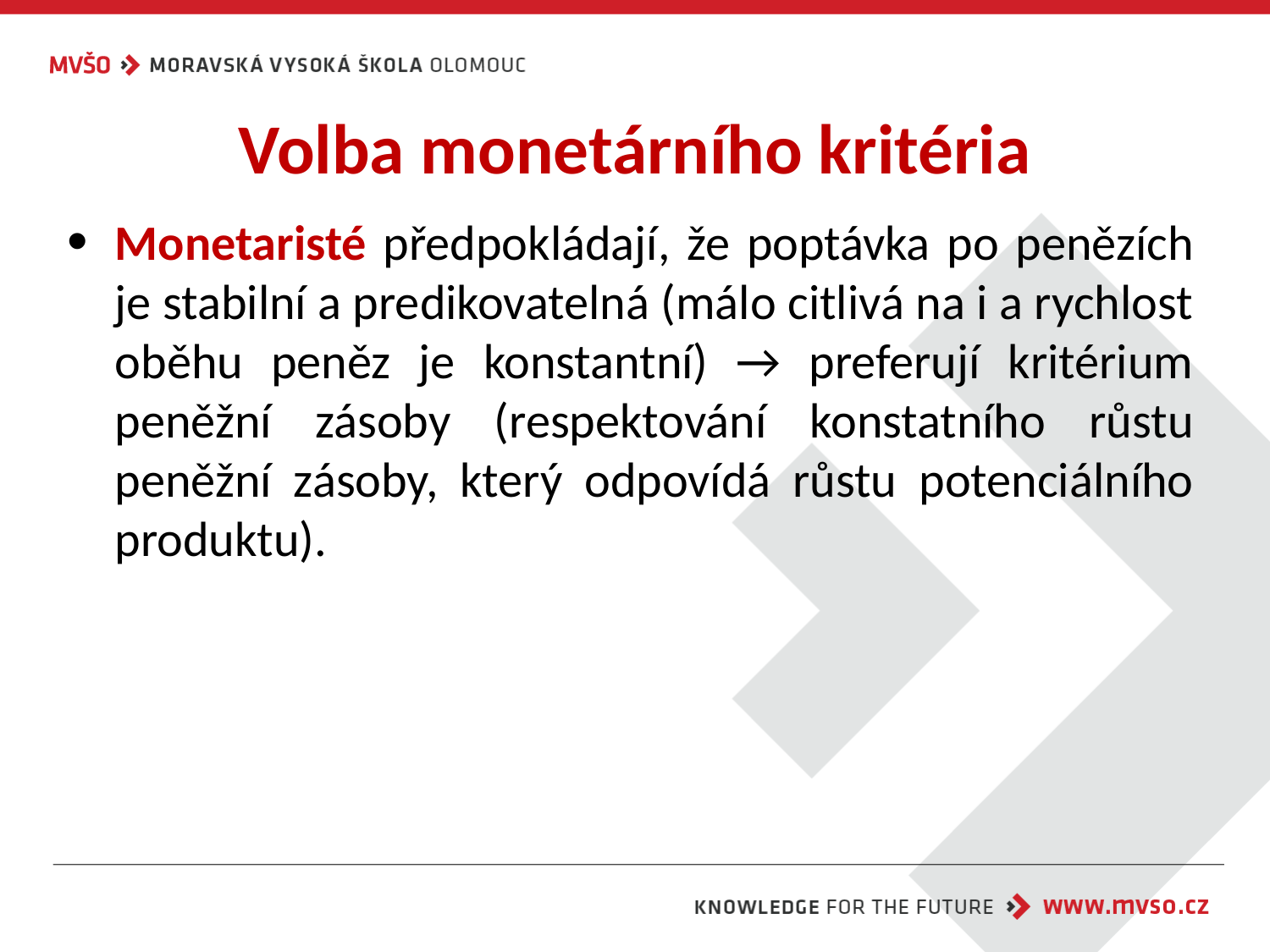

# Volba monetárního kritéria
Monetaristé předpokládají, že poptávka po penězích je stabilní a predikovatelná (málo citlivá na i a rychlost oběhu peněz je konstantní) → preferují kritérium peněžní zásoby (respektování konstatního růstu peněžní zásoby, který odpovídá růstu potenciálního produktu).